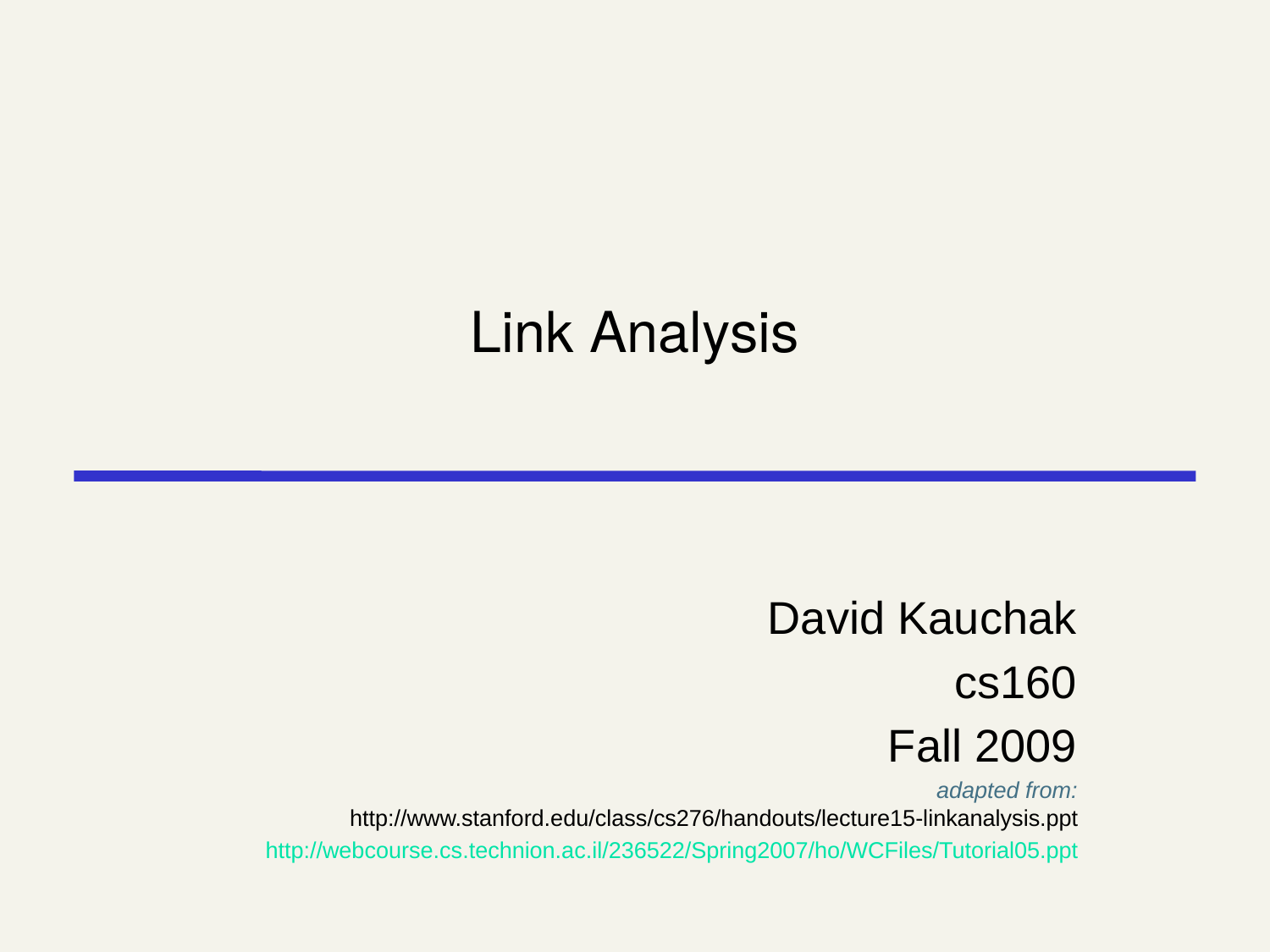

# Link Analysis

David Kauchak
cs160
Fall 2009
adapted from:
http://www.stanford.edu/class/cs276/handouts/lecture15-linkanalysis.ppt
http://webcourse.cs.technion.ac.il/236522/Spring2007/ho/WCFiles/Tutorial05.ppt